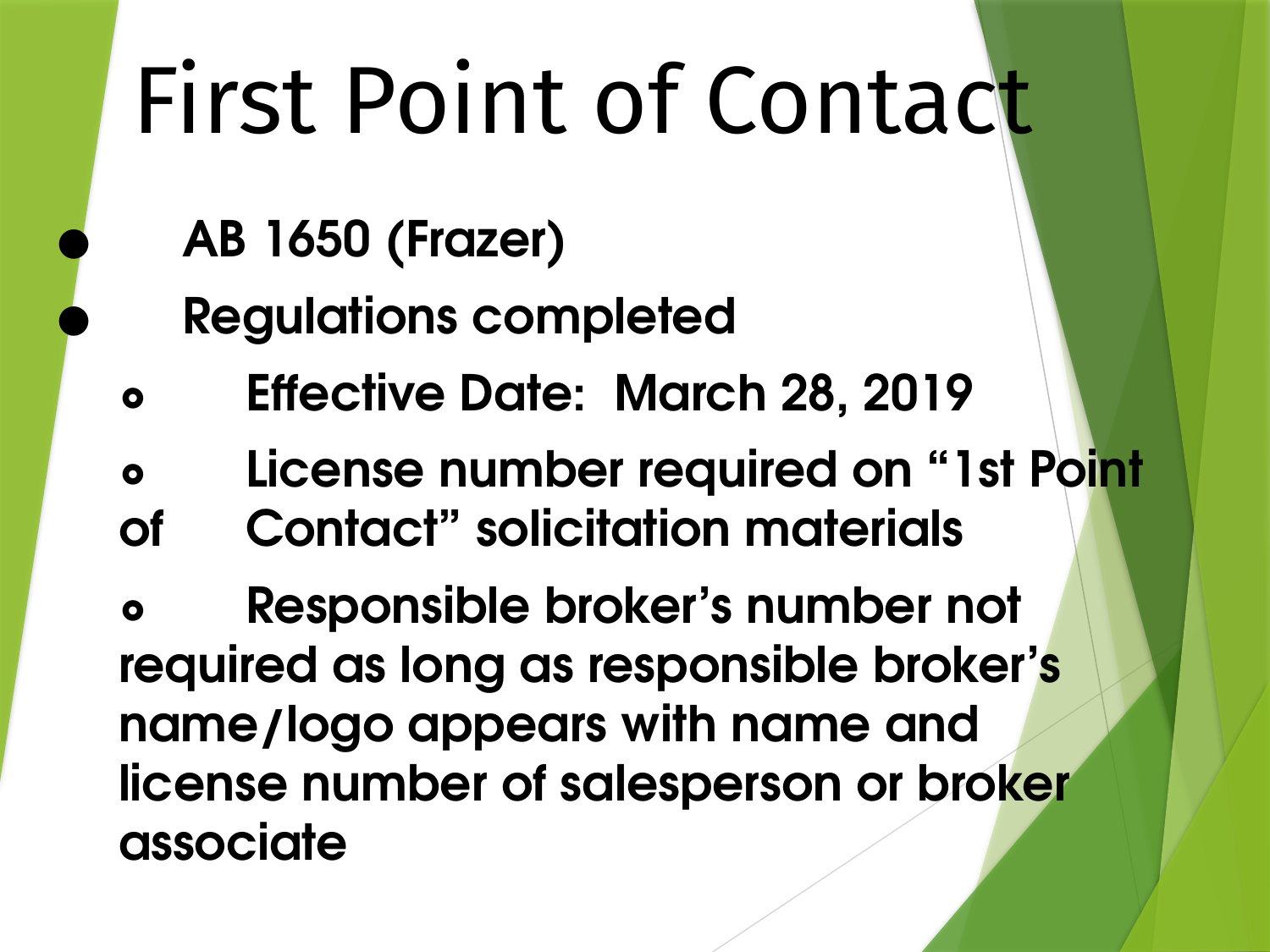

# First Point of Contact
●	AB 1650 (Frazer)
●	Regulations completed
◦	Effective Date:  March 28, 2019
◦	License number required on “1st Point of 	Contact” solicitation materials
◦	Responsible broker’s number not 	required as long as responsible broker’s 	name/logo appears with name and 	license number of salesperson or broker 	associate